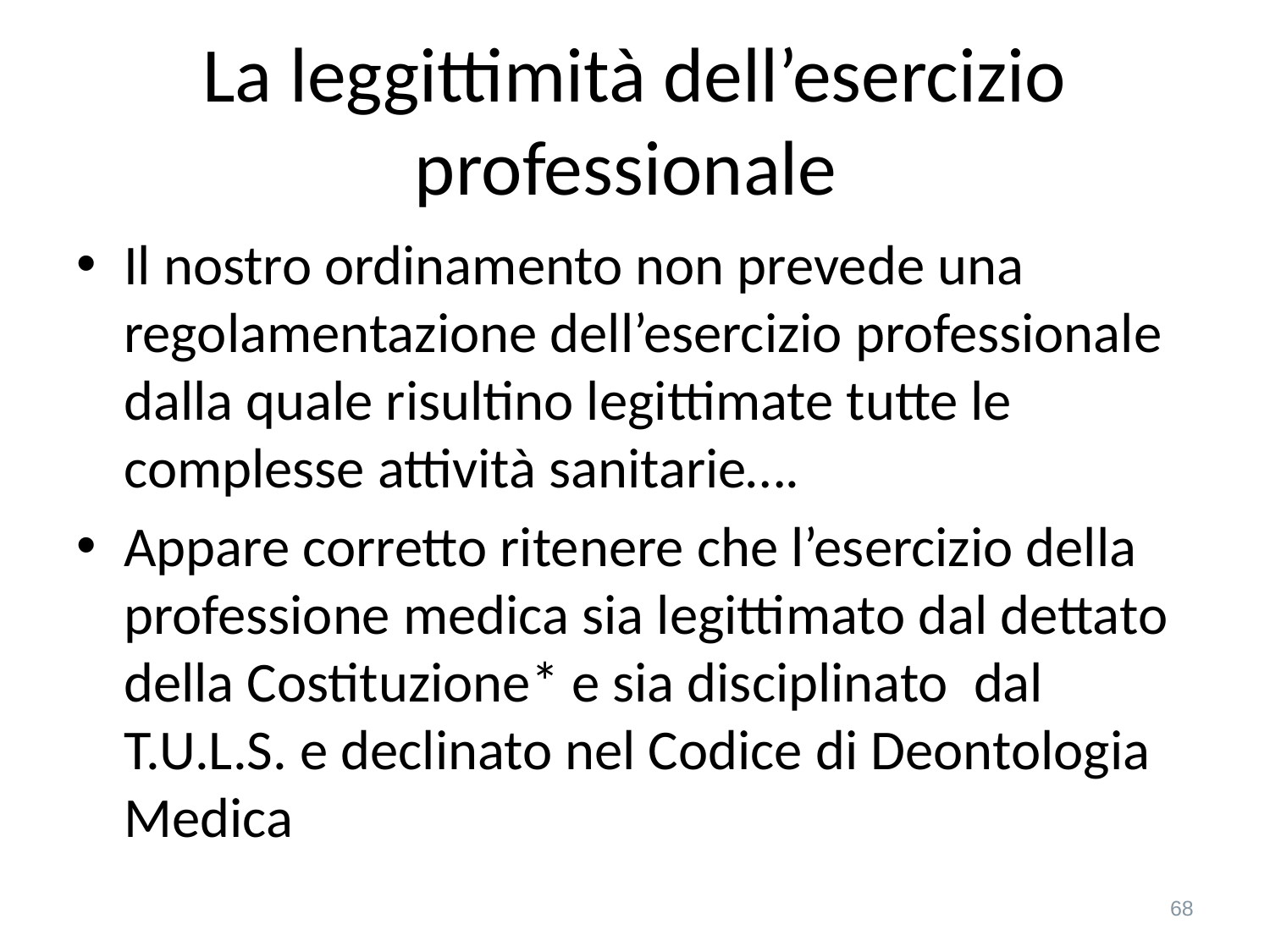

# La leggittimità dell’esercizio professionale
Il nostro ordinamento non prevede una regolamentazione dell’esercizio professionale dalla quale risultino legittimate tutte le complesse attività sanitarie….
Appare corretto ritenere che l’esercizio della professione medica sia legittimato dal dettato della Costituzione* e sia disciplinato  dal T.U.L.S. e declinato nel Codice di Deontologia  Medica
68